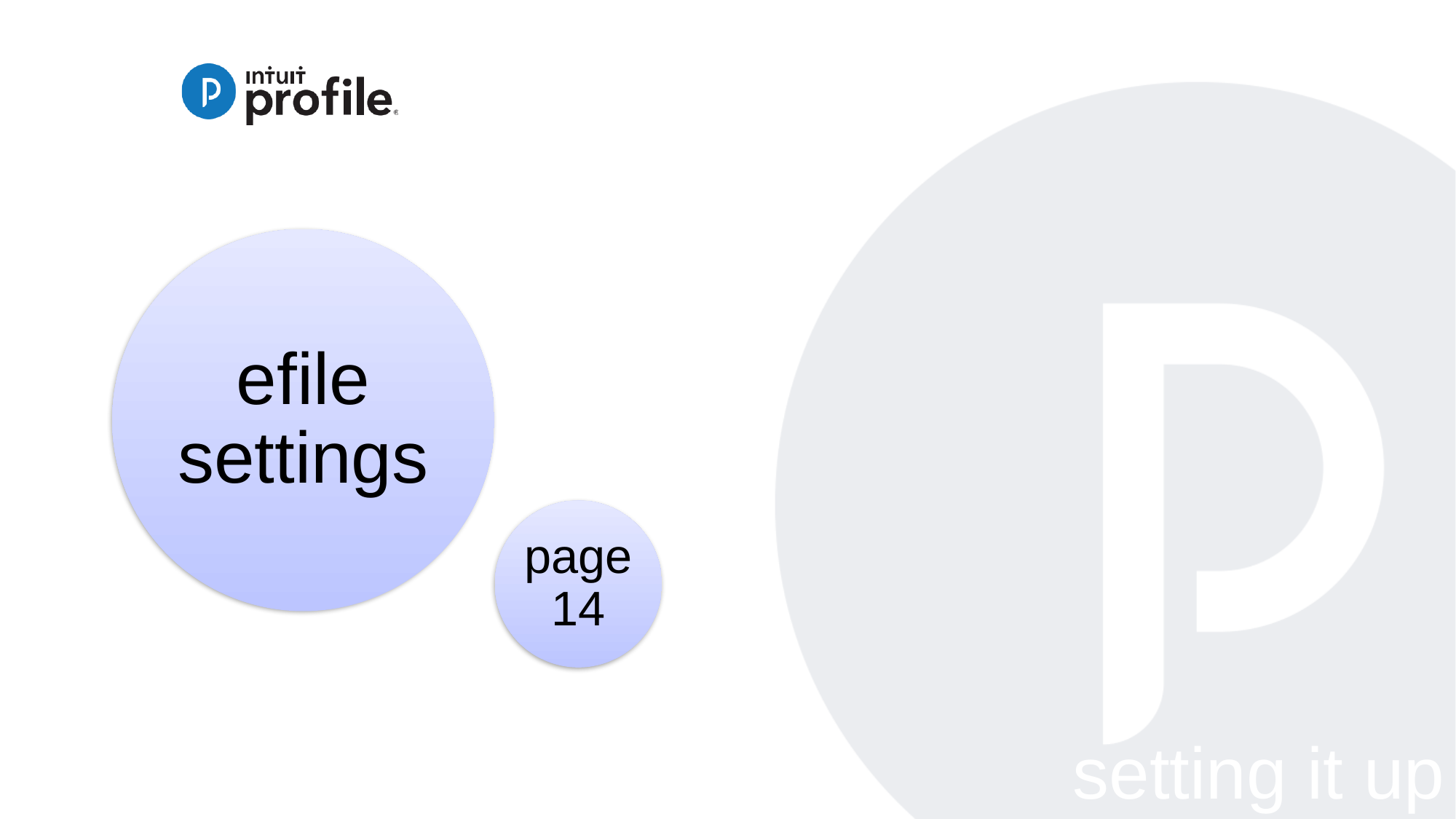

efile settings
page 14
setting it up